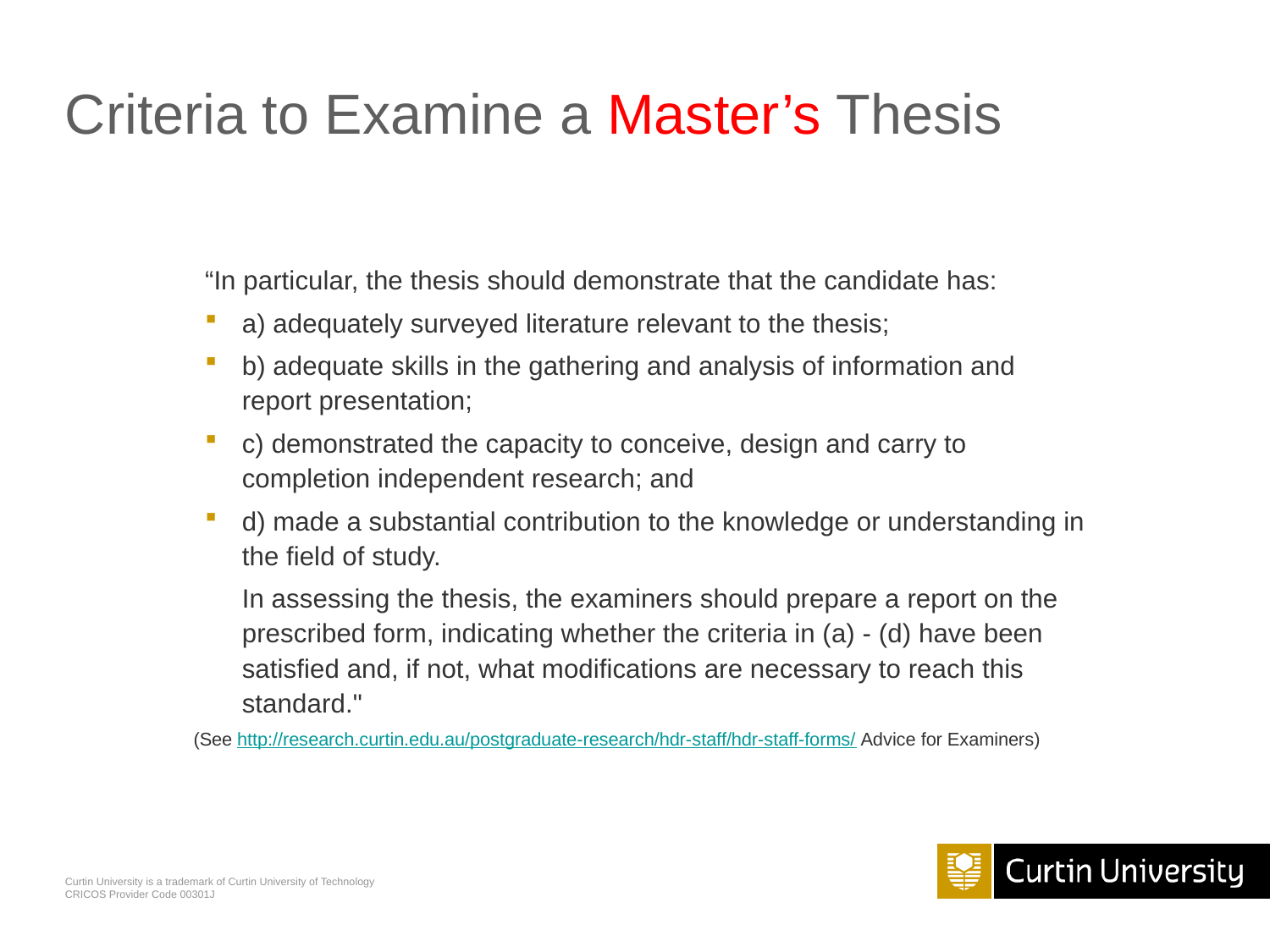

# Criteria to Examine a Master’s Thesis
“In particular, the thesis should demonstrate that the candidate has:
a) adequately surveyed literature relevant to the thesis;
b) adequate skills in the gathering and analysis of information and report presentation;
c) demonstrated the capacity to conceive, design and carry to completion independent research; and
d) made a substantial contribution to the knowledge or understanding in the field of study.
	In assessing the thesis, the examiners should prepare a report on the prescribed form, indicating whether the criteria in (a) - (d) have been satisfied and, if not, what modifications are necessary to reach this standard."

(See http://research.curtin.edu.au/postgraduate-research/hdr-staff/hdr-staff-forms/ Advice for Examiners)